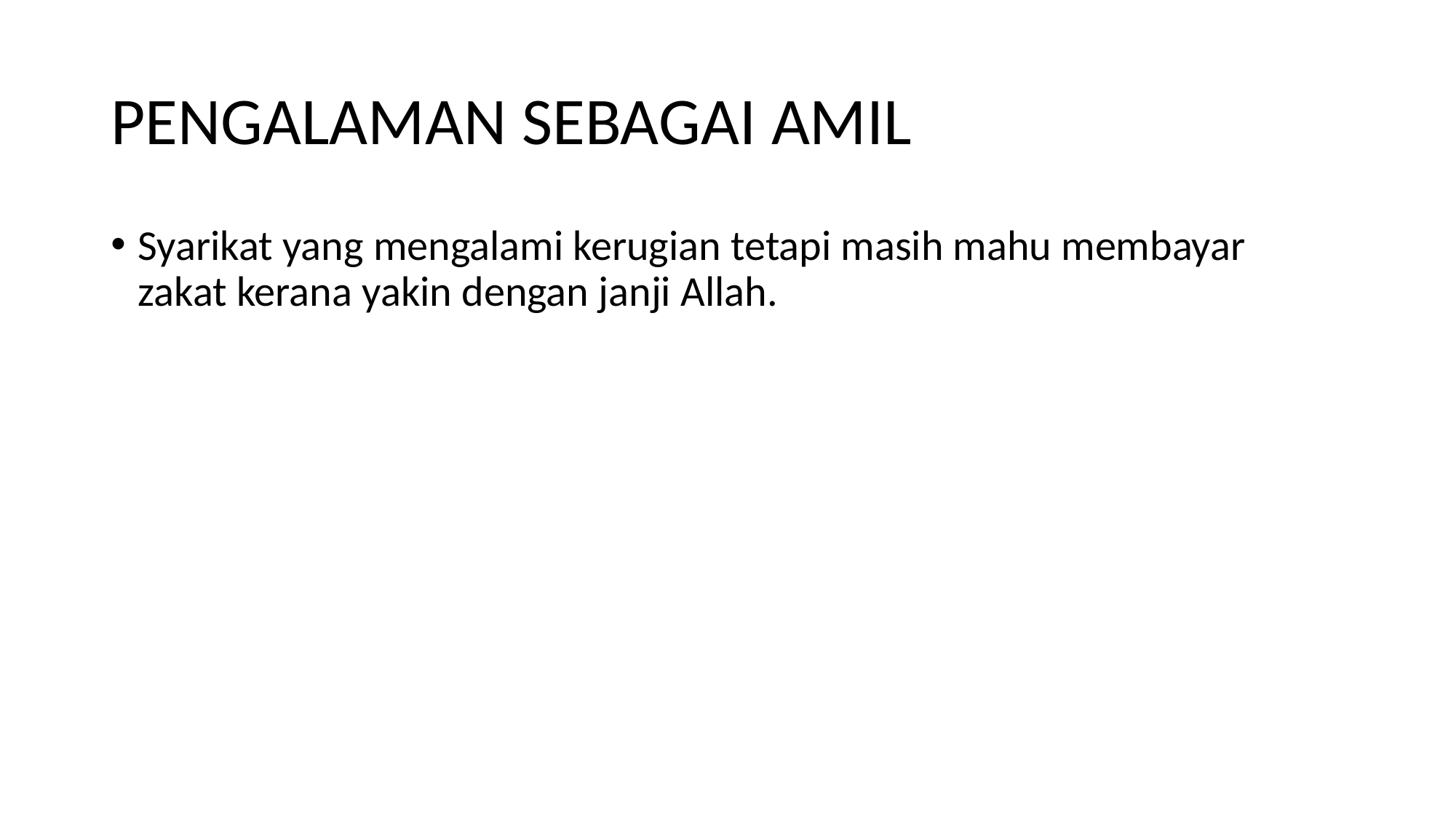

# PENGALAMAN SEBAGAI AMIL
Syarikat yang mengalami kerugian tetapi masih mahu membayar zakat kerana yakin dengan janji Allah.